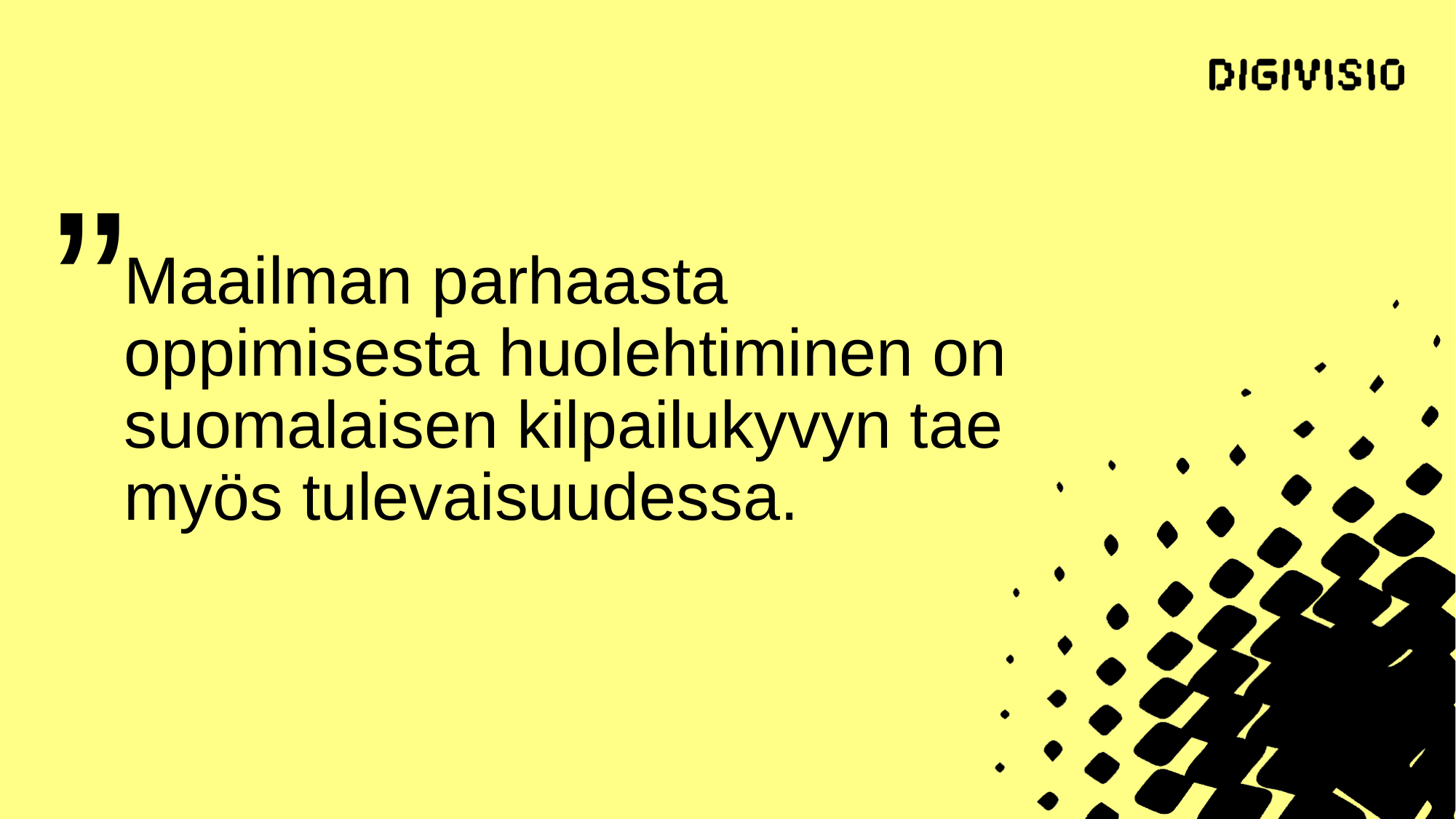

”
# Maailman parhaasta oppimisesta huolehtiminen on suomalaisen kilpailukyvyn tae myös tulevaisuudessa.